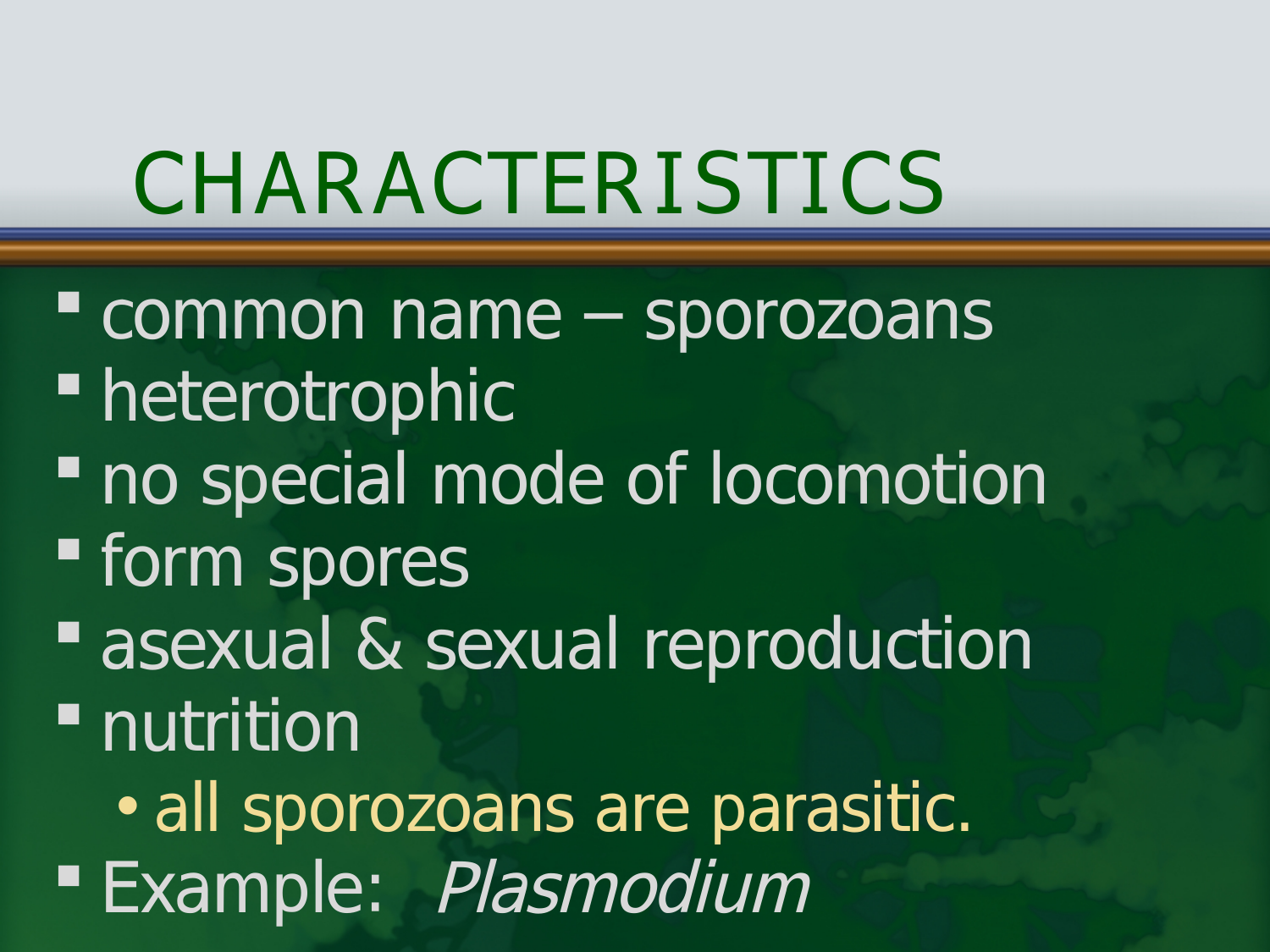

# Characteristics
common name – sporozoans
heterotrophic
no special mode of locomotion
form spores
asexual & sexual reproduction
nutrition
all sporozoans are parasitic.
Example:  Plasmodium